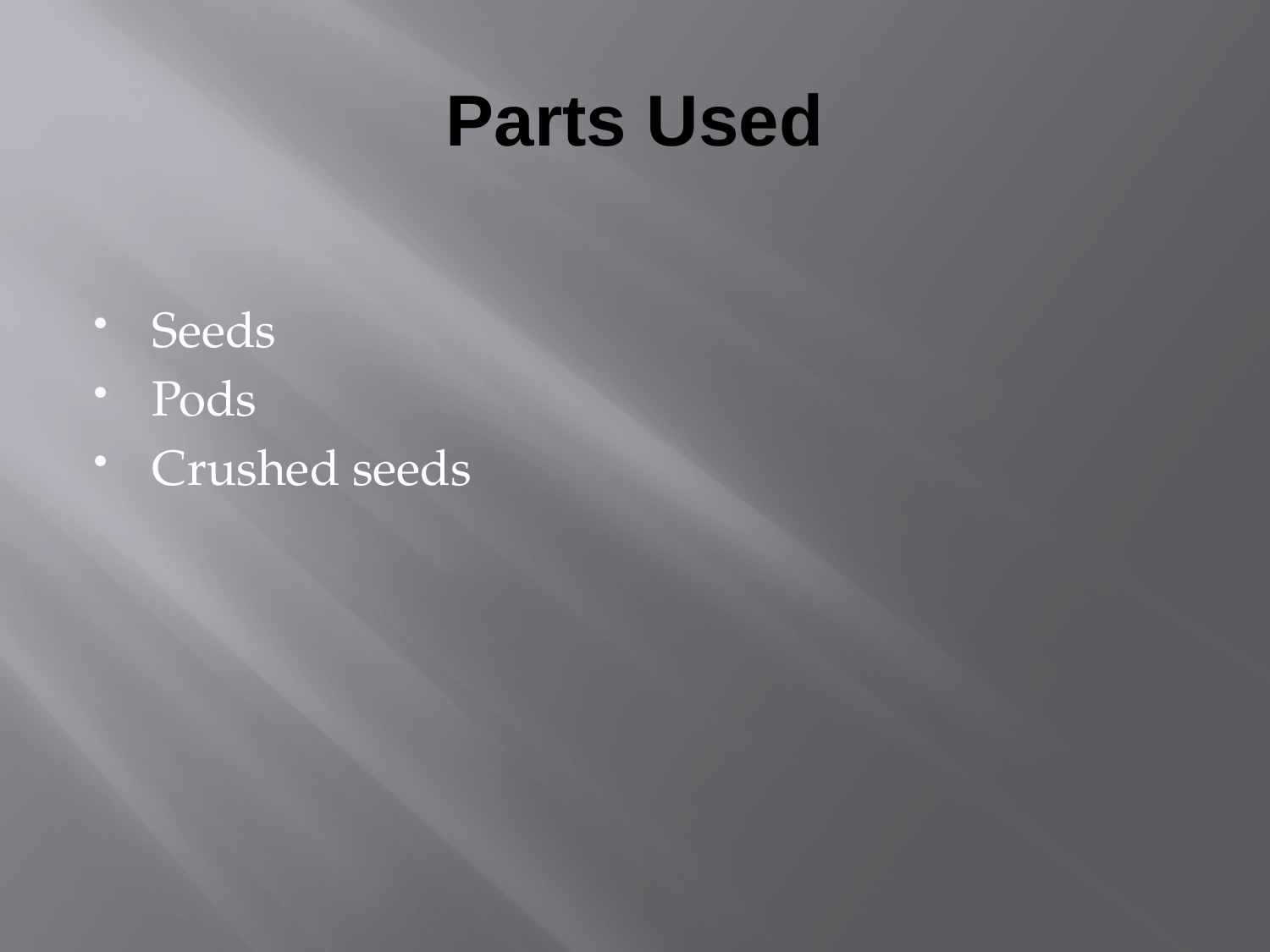

# Parts Used

Seeds
Pods
Crushed seeds